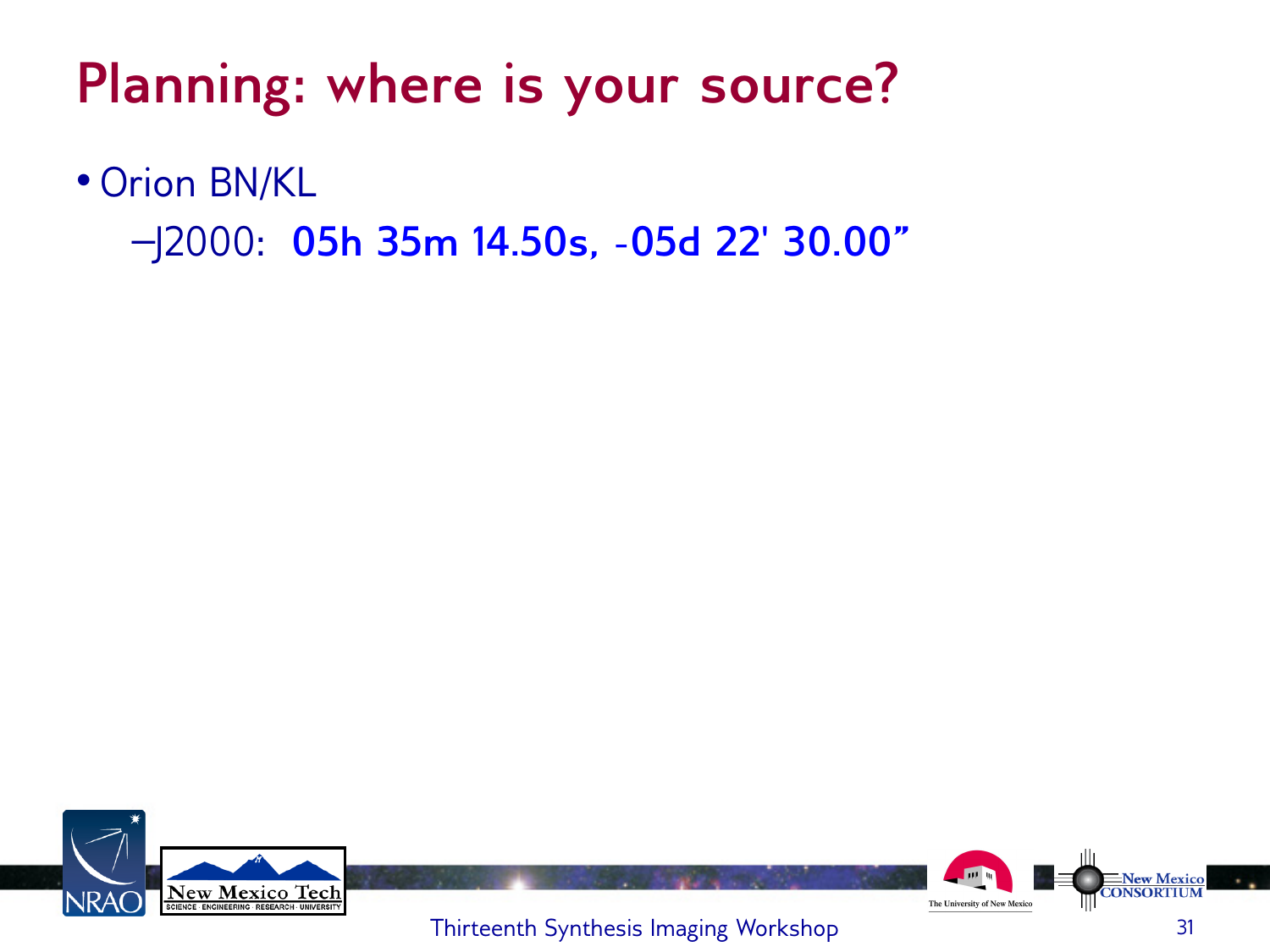

# Planning: where is your source?
Orion BN/KL
J2000:  05h 35m 14.50s, -05d 22' 30.00”

Thirteenth Synthesis Imaging Workshop
31